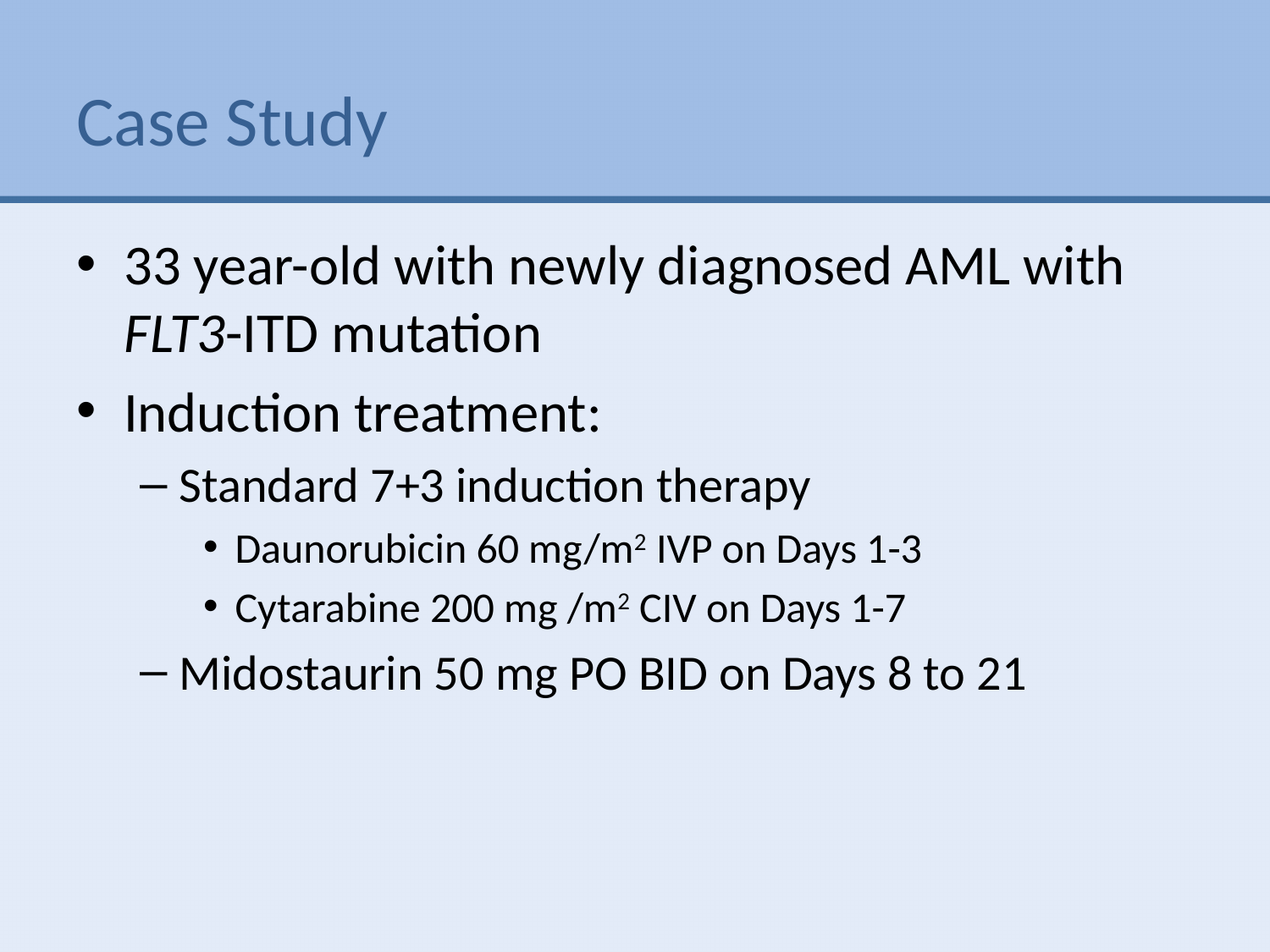

# Case Study
33 year-old with newly diagnosed AML with  FLT3-ITD mutation
Induction treatment:
Standard 7+3 induction therapy
Daunorubicin 60 mg/m2 IVP on Days 1-3
Cytarabine 200 mg /m2 CIV on Days 1-7
Midostaurin 50 mg PO BID on Days 8 to 21